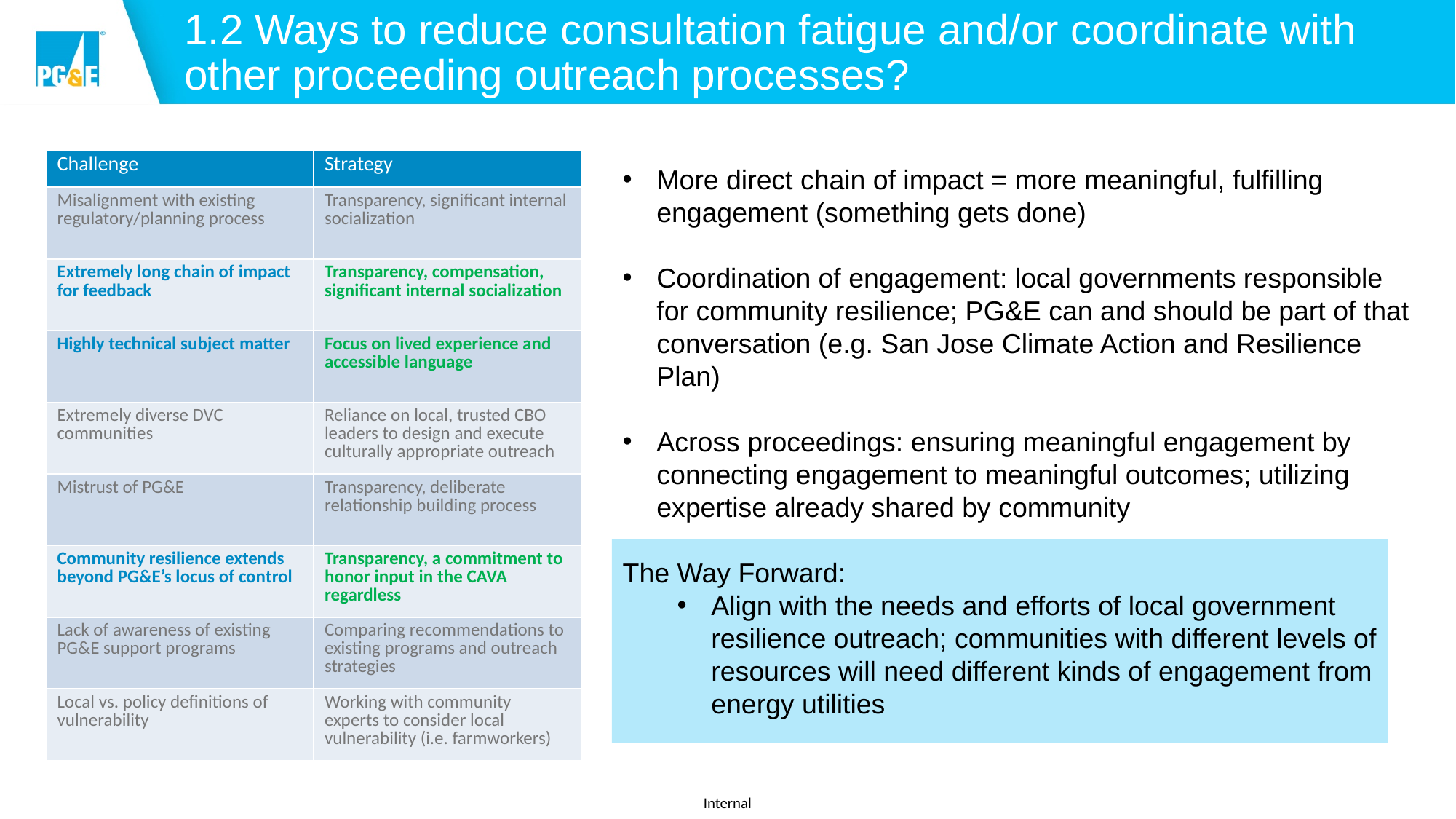

# 1.2 Ways to reduce consultation fatigue and/or coordinate with other proceeding outreach processes?
| Challenge | Strategy |
| --- | --- |
| Misalignment with existing regulatory/planning process | Transparency, significant internal socialization |
| Extremely long chain of impact for feedback | Transparency, compensation, significant internal socialization |
| Highly technical subject matter | Focus on lived experience and accessible language |
| Extremely diverse DVC communities | Reliance on local, trusted CBO leaders to design and execute culturally appropriate outreach |
| Mistrust of PG&E | Transparency, deliberate relationship building process |
| Community resilience extends beyond PG&E’s locus of control | Transparency, a commitment to honor input in the CAVA regardless |
| Lack of awareness of existing PG&E support programs | Comparing recommendations to existing programs and outreach strategies |
| Local vs. policy definitions of vulnerability | Working with community experts to consider local vulnerability (i.e. farmworkers) |
More direct chain of impact = more meaningful, fulfilling engagement (something gets done)

Coordination of engagement: local governments responsible for community resilience; PG&E can and should be part of that conversation (e.g. San Jose Climate Action and Resilience Plan)

Across proceedings: ensuring meaningful engagement by connecting engagement to meaningful outcomes; utilizing expertise already shared by community

The Way Forward:
Align with the needs and efforts of local government resilience outreach; communities with different levels of resources will need different kinds of engagement from energy utilities